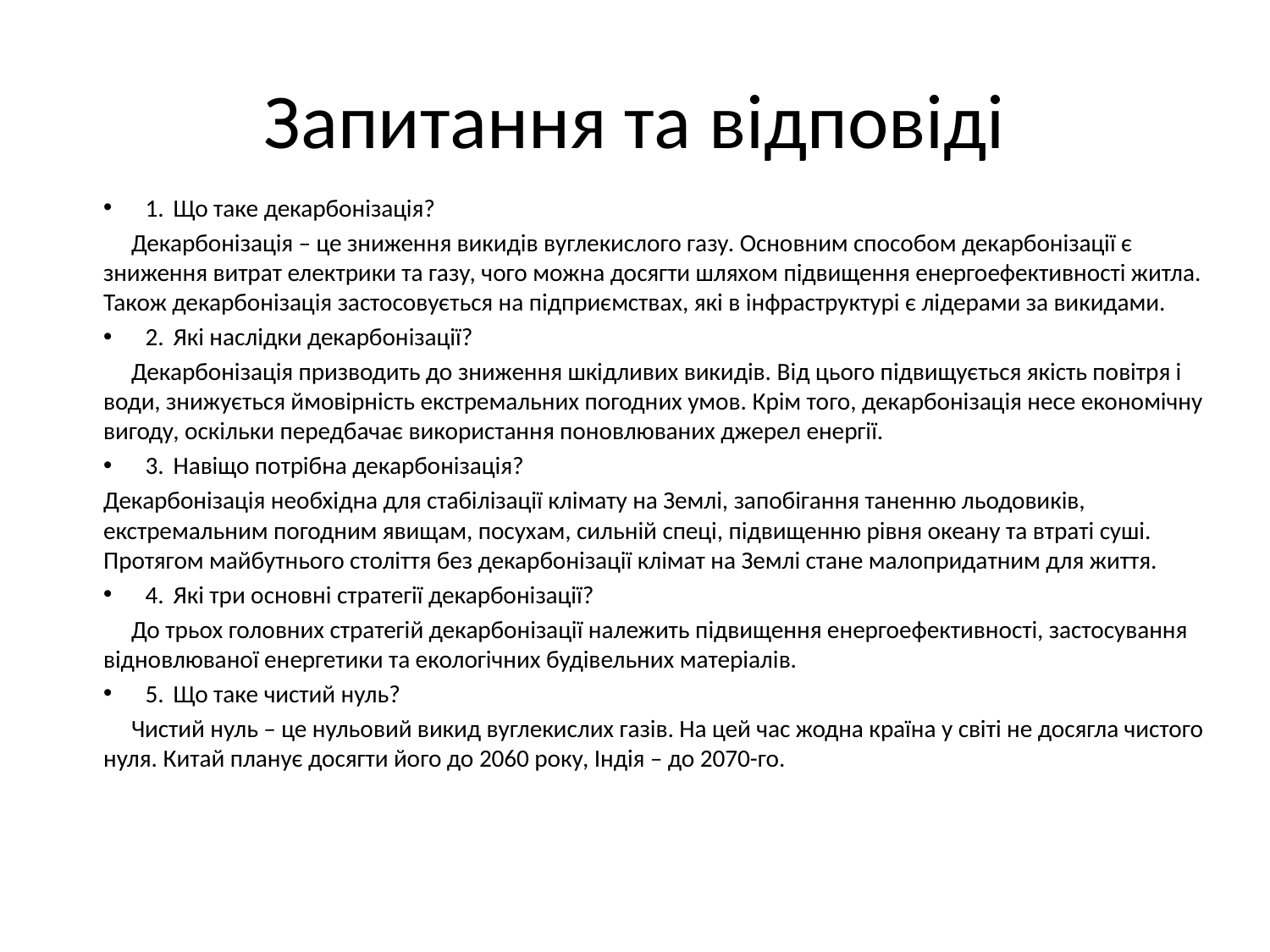

# Запитання та відповіді
1.	Що таке декарбонізація?
	Декарбонізація – це зниження викидів вуглекислого газу. Основним способом декарбонізації є зниження витрат електрики та газу, чого можна досягти шляхом підвищення енергоефективності житла. Також декарбонізація застосовується на підприємствах, які в інфраструктурі є лідерами за викидами.
2.	Які наслідки декарбонізації?
	Декарбонізація призводить до зниження шкідливих викидів. Від цього підвищується якість повітря і води, знижується ймовірність екстремальних погодних умов. Крім того, декарбонізація несе економічну вигоду, оскільки передбачає використання поновлюваних джерел енергії.
3.	Навіщо потрібна декарбонізація?
Декарбонізація необхідна для стабілізації клімату на Землі, запобігання таненню льодовиків, екстремальним погодним явищам, посухам, сильній спеці, підвищенню рівня океану та втраті суші. Протягом майбутнього століття без декарбонізації клімат на Землі стане малопридатним для життя.
4.	Які три основні стратегії декарбонізації?
	До трьох головних стратегій декарбонізації належить підвищення енергоефективності, застосування відновлюваної енергетики та екологічних будівельних матеріалів.
5.	Що таке чистий нуль?
	Чистий нуль – це нульовий викид вуглекислих газів. На цей час жодна країна у світі не досягла чистого нуля. Китай планує досягти його до 2060 року, Індія – до 2070-го.